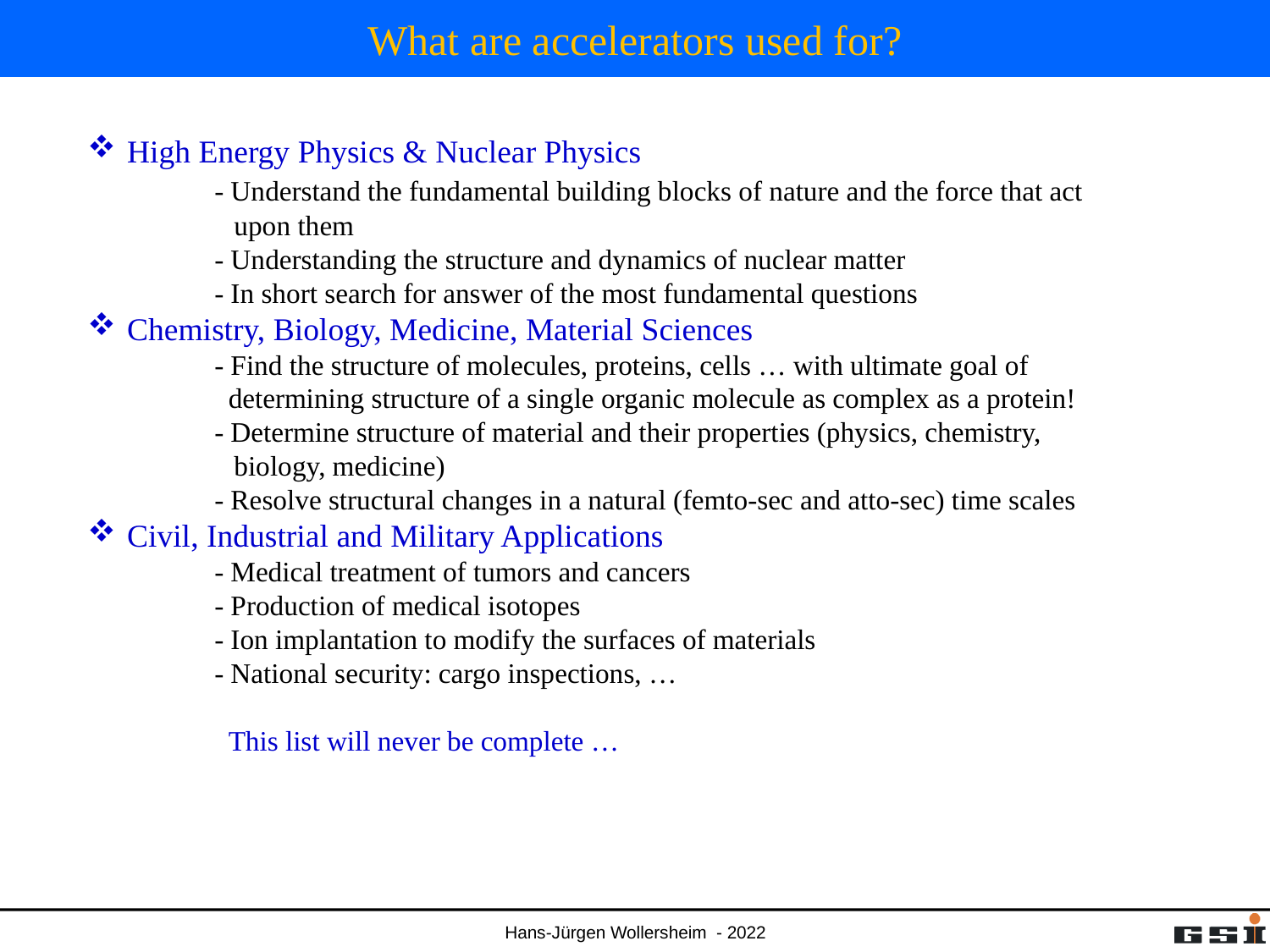

# What are accelerators used for?
High Energy Physics & Nuclear Physics
	- Understand the fundamental building blocks of nature and the force that act
                     upon them
	- Understanding the structure and dynamics of nuclear matter
	- In short search for answer of the most fundamental questions
Chemistry, Biology, Medicine, Material Sciences
	- Find the structure of molecules, proteins, cells … with ultimate goal of
	  determining structure of a single organic molecule as complex as a protein!
	- Determine structure of material and their properties (physics, chemistry,
                     biology, medicine)
	- Resolve structural changes in a natural (femto-sec and atto-sec) time scales
Civil, Industrial and Military Applications
	- Medical treatment of tumors and cancers
	- Production of medical isotopes
	- Ion implantation to modify the surfaces of materials
	- National security: cargo inspections, …

	  This list will never be complete …